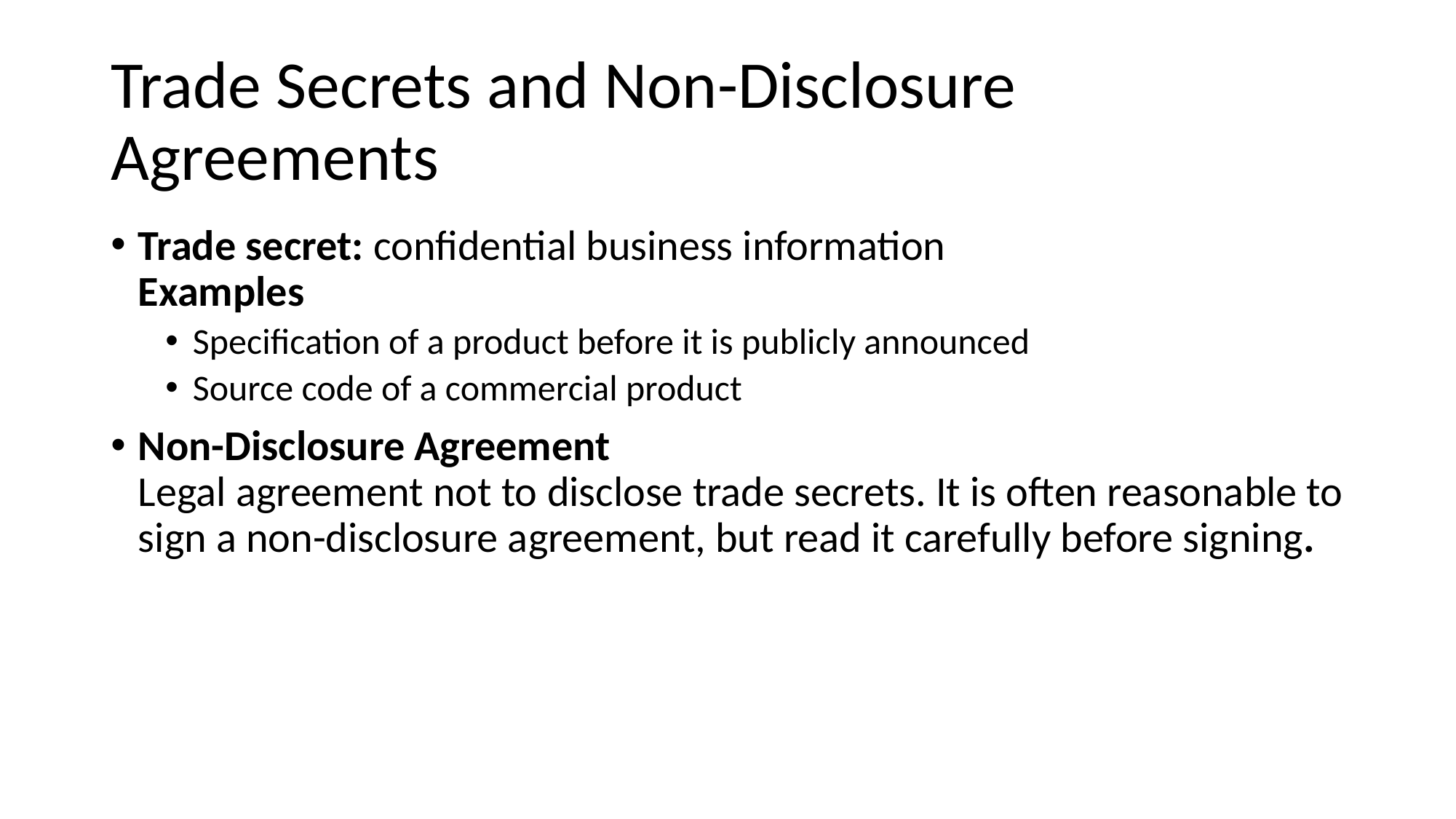

# Trade Secrets and Non-Disclosure Agreements
Trade secret: confidential business information
Examples
Specification of a product before it is publicly announced
Source code of a commercial product
Non-Disclosure Agreement
Legal agreement not to disclose trade secrets. It is often reasonable to sign a non-disclosure agreement, but read it carefully before signing.